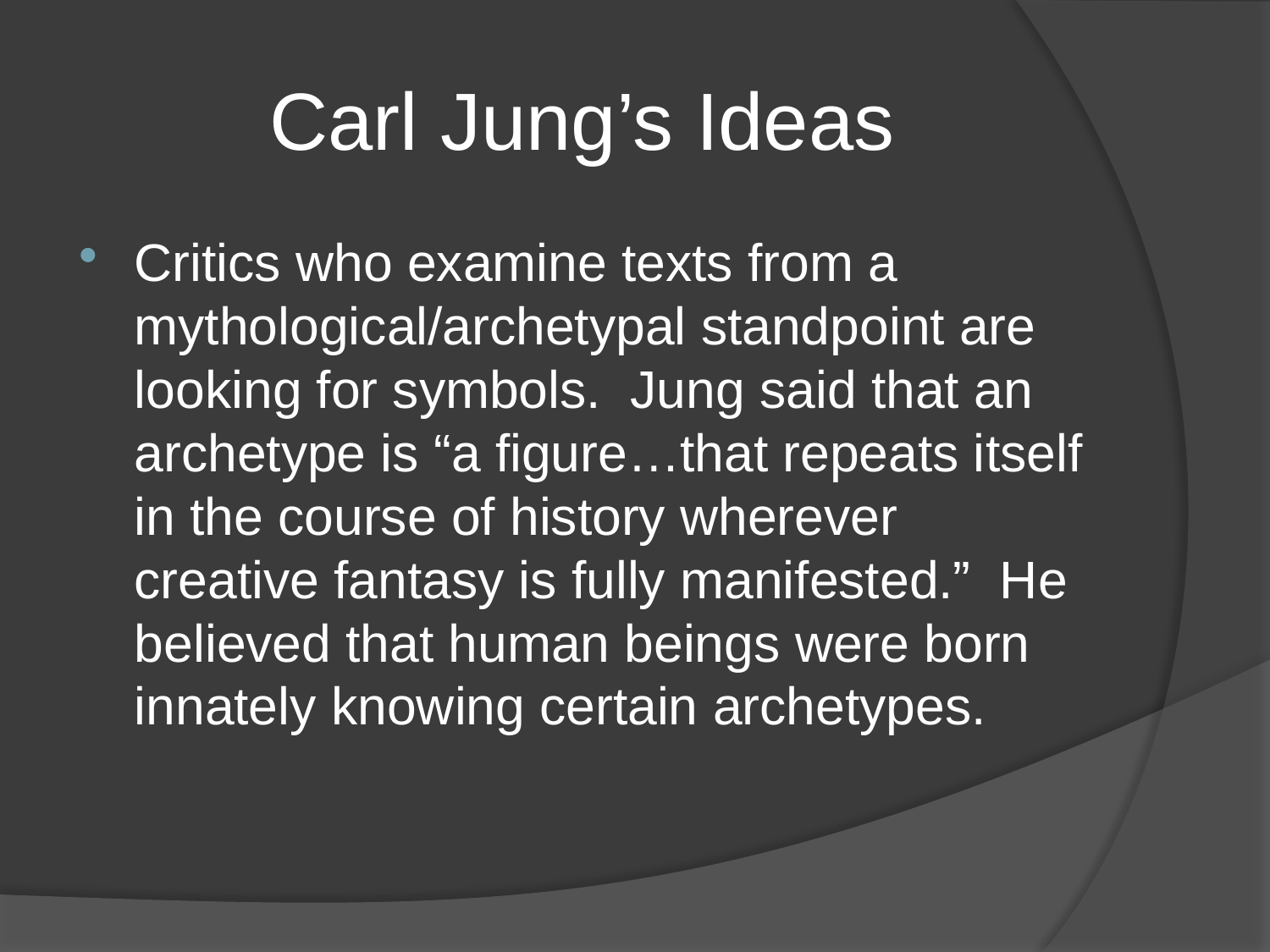

# Carl Jung’s Ideas
Critics who examine texts from a mythological/archetypal standpoint are looking for symbols.  Jung said that an archetype is “a figure…that repeats itself in the course of history wherever creative fantasy is fully manifested.”  He believed that human beings were born innately knowing certain archetypes.